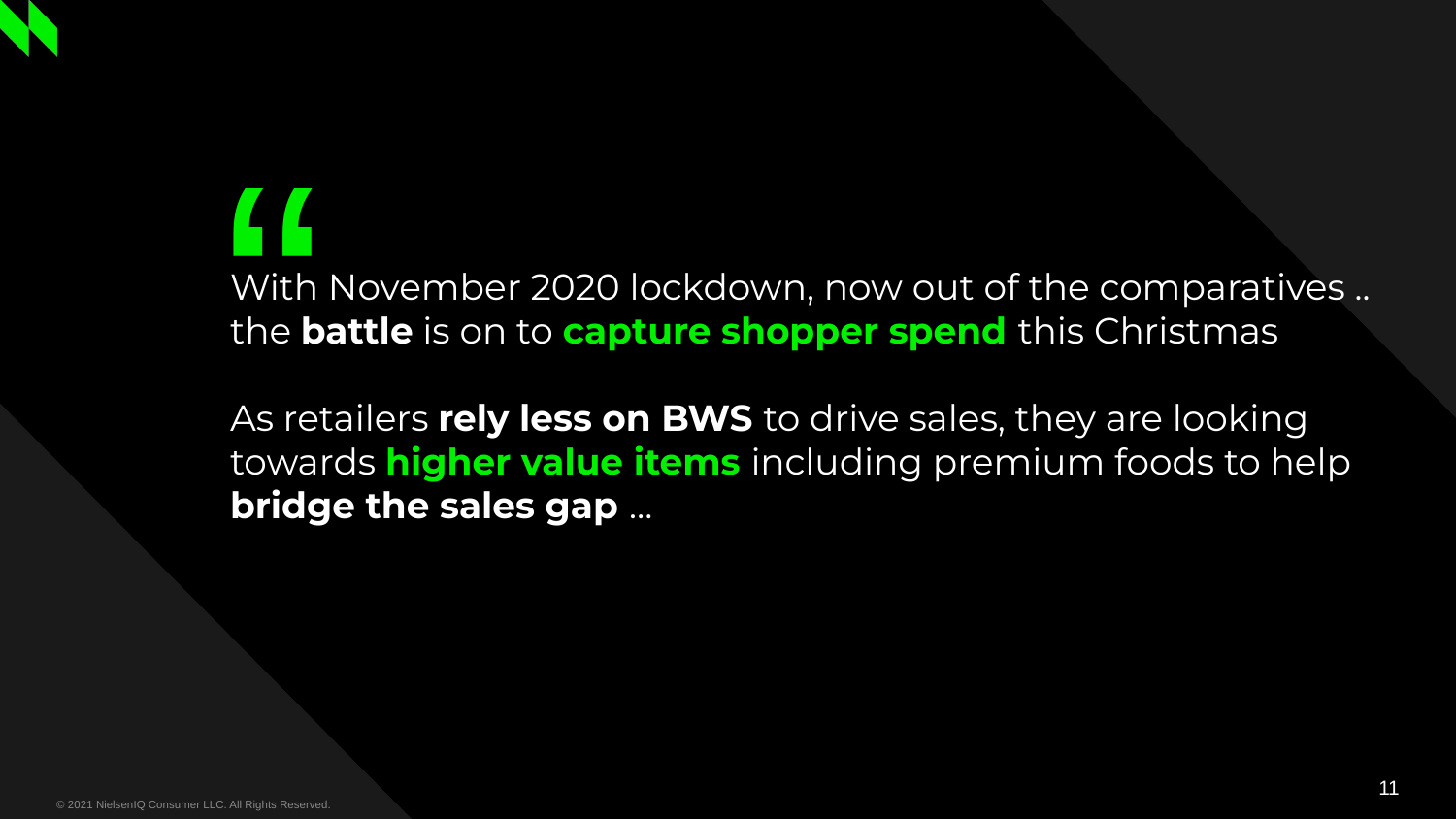

# With November 2020 lockdown, now out of the comparatives .. the battle is on to capture shopper spend this Christmas As retailers rely less on BWS to drive sales, they are looking towards higher value items including premium foods to help bridge the sales gap …